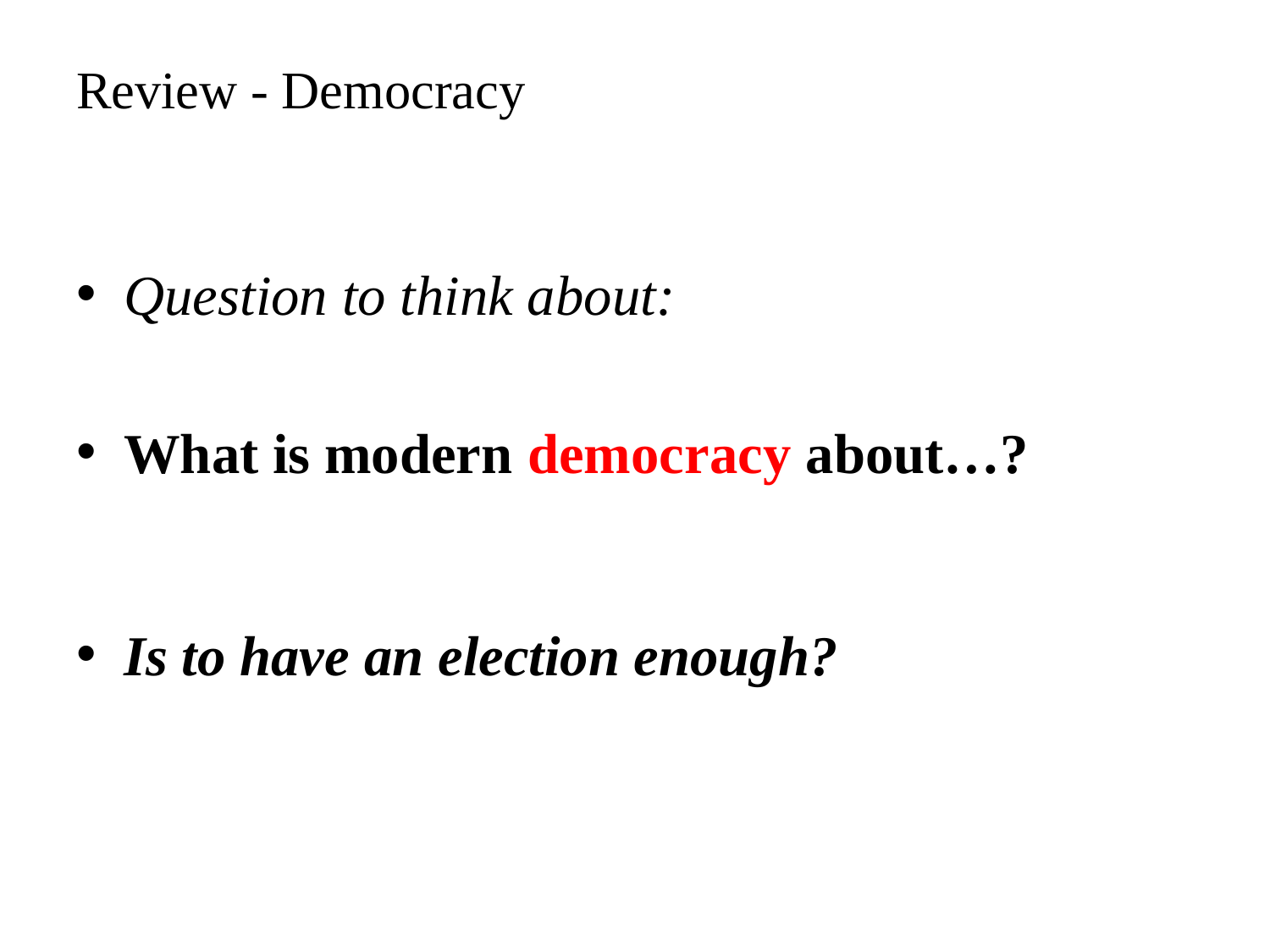

# Review - Democracy

Question to think about:

What is modern democracy about…?

Is to have an election enough?